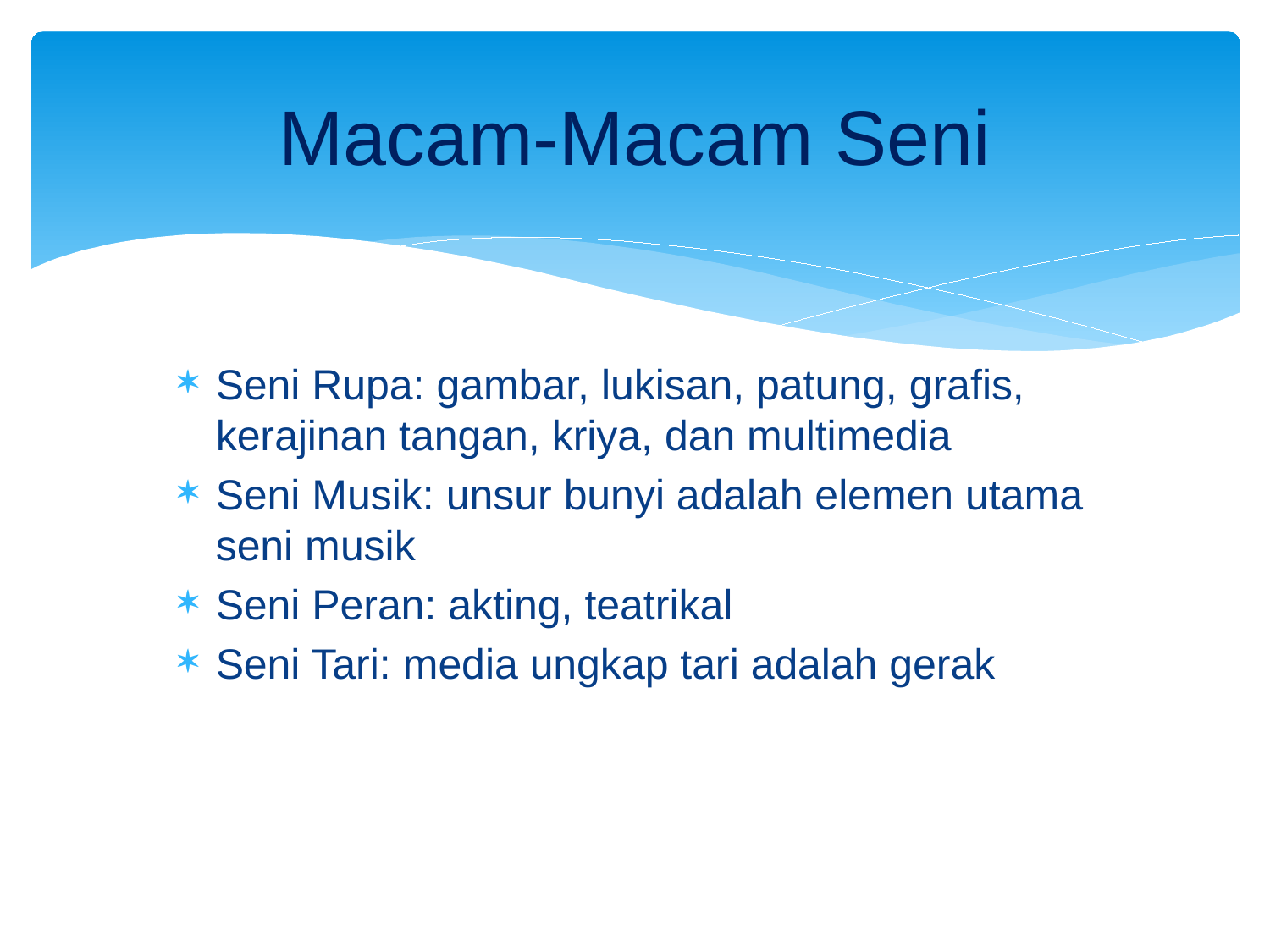

# Macam-Macam Seni
Seni Rupa: gambar, lukisan, patung, grafis, kerajinan tangan, kriya, dan multimedia
Seni Musik: unsur bunyi adalah elemen utama seni musik
Seni Peran: akting, teatrikal
Seni Tari: media ungkap tari adalah gerak